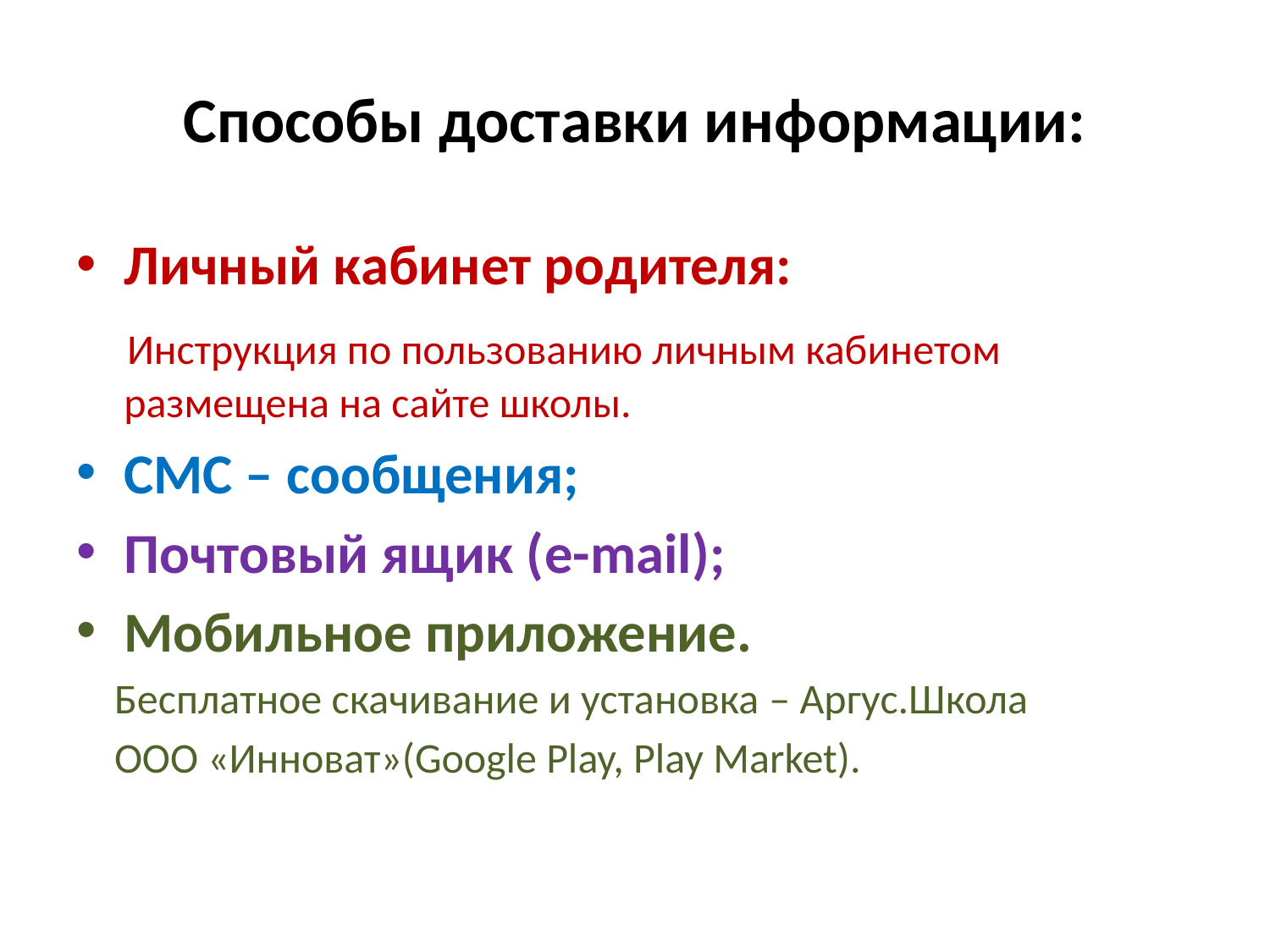

# Способы доставки информации:
Личный кабинет родителя:
    Инструкция по пользованию личным кабинетом размещена на сайте школы.
СМС – сообщения;
Почтовый ящик (e-mail);
Мобильное приложение.
    Бесплатное скачивание и установка – Аргус.Школа
    ООО «Инноват»(Google Play, Play Market).